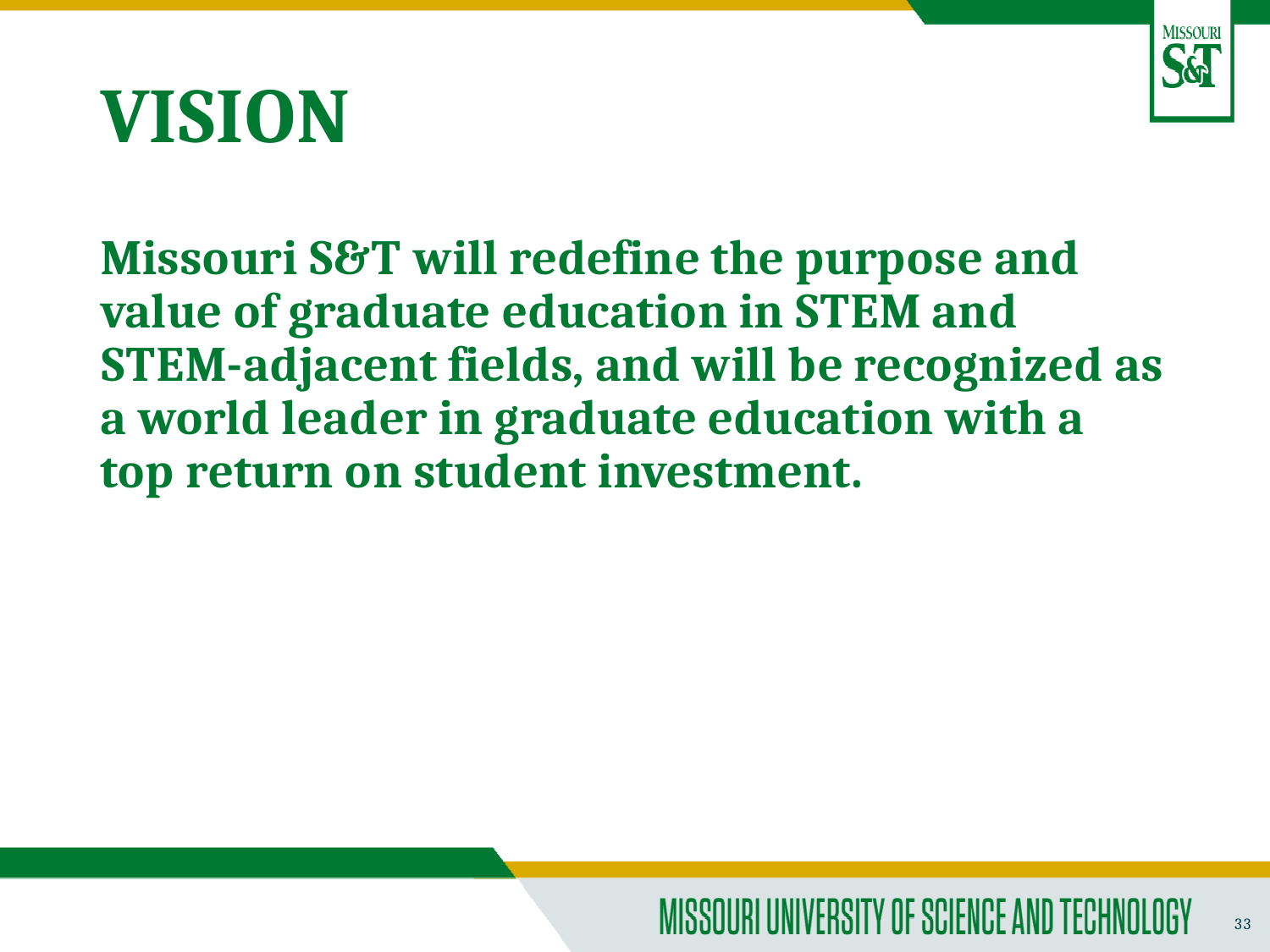

# VISION
Missouri S&T will redefine the purpose and value of graduate education in STEM and STEM-adjacent fields, and will be recognized as a world leader in graduate education with a top return on student investment.